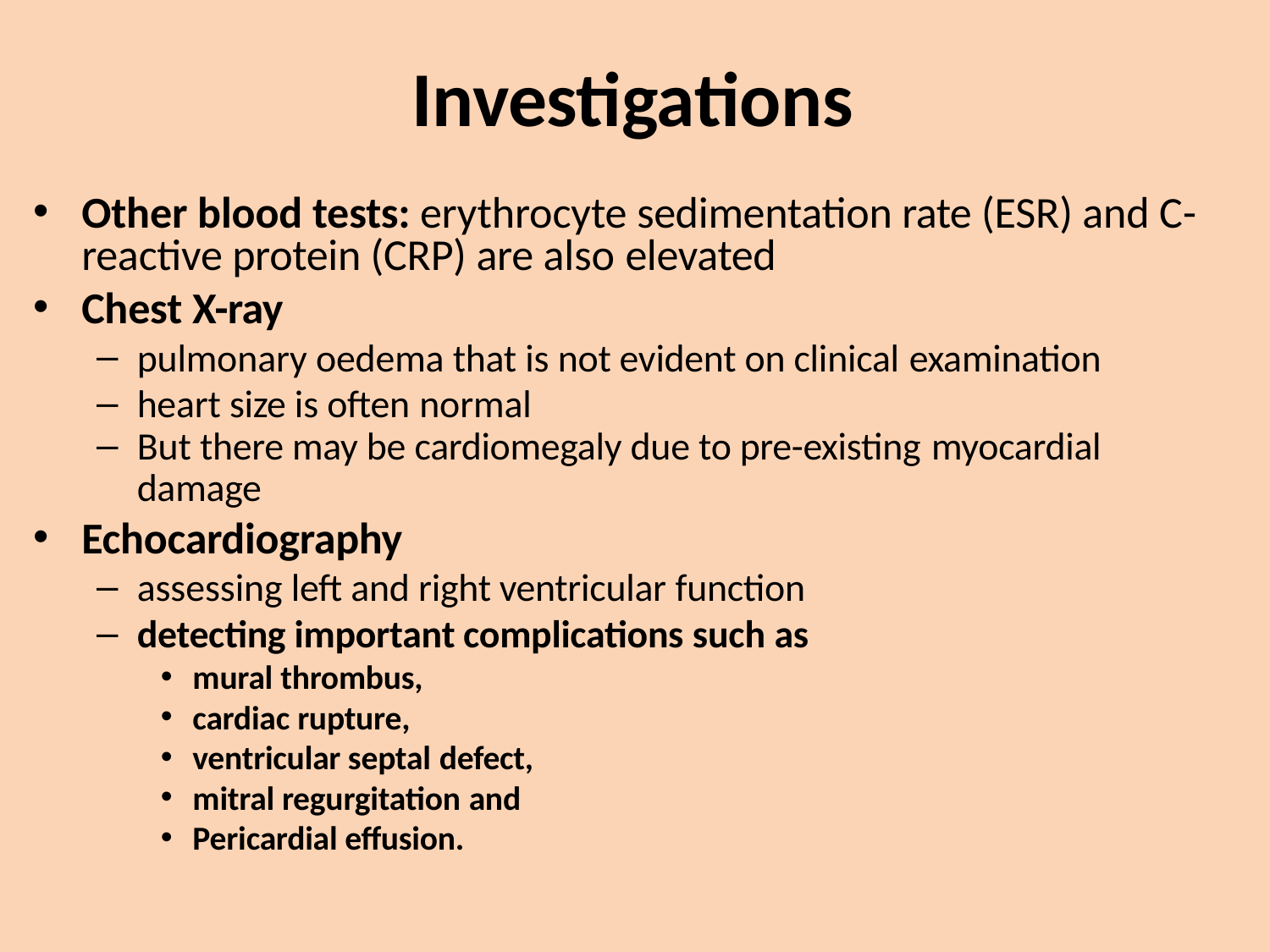

# Investigations
Other blood tests: erythrocyte sedimentation rate (ESR) and C-  reactive protein (CRP) are also elevated
Chest X-ray
pulmonary oedema that is not evident on clinical examination
heart size is often normal
But there may be cardiomegaly due to pre-existing myocardial
damage
Echocardiography
assessing left and right ventricular function
detecting important complications such as
mural thrombus,
cardiac rupture,
ventricular septal defect,
mitral regurgitation and
Pericardial effusion.